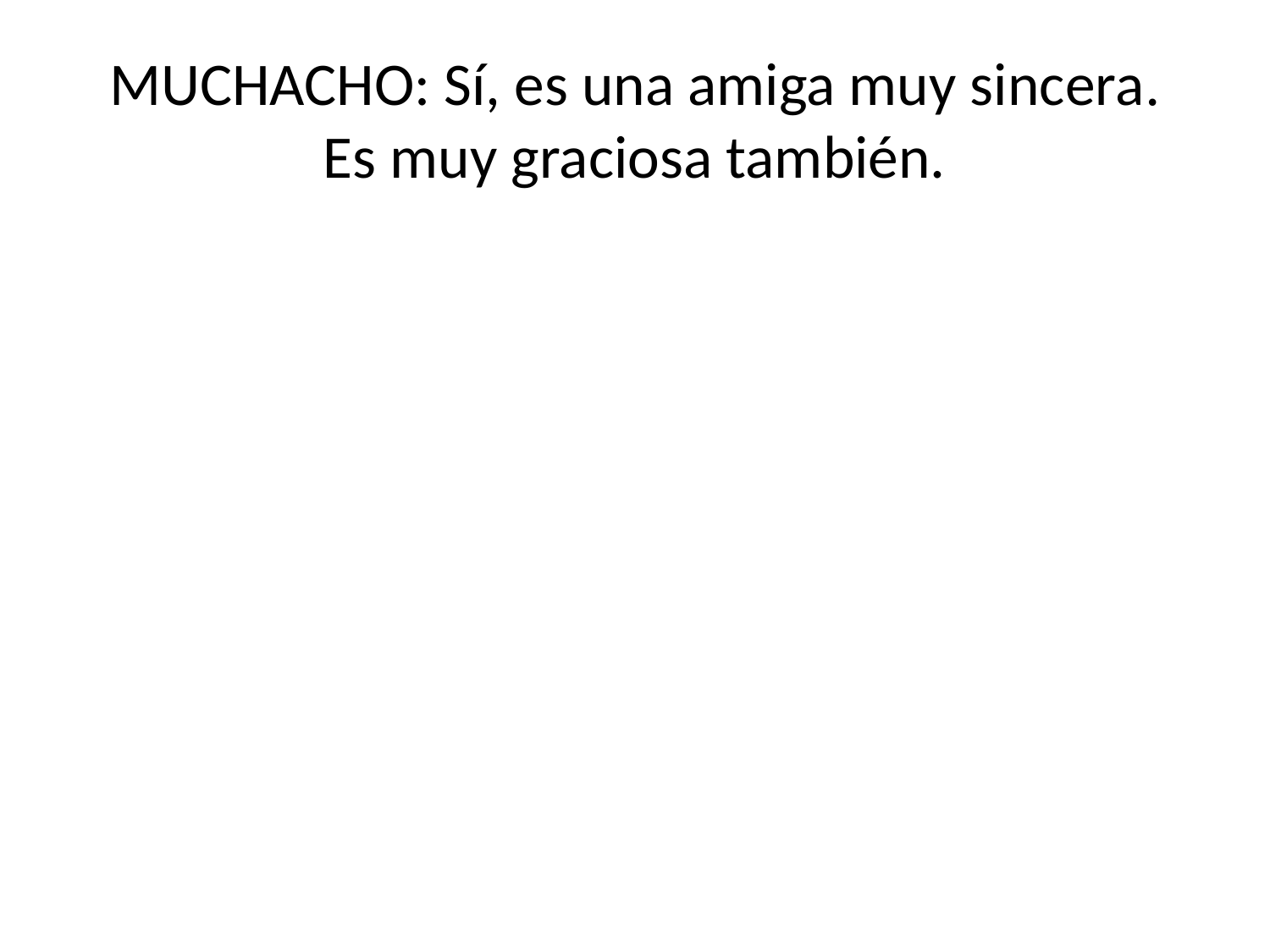

# MUCHACHO: Sí, es una amiga muy sincera. Es muy graciosa también.